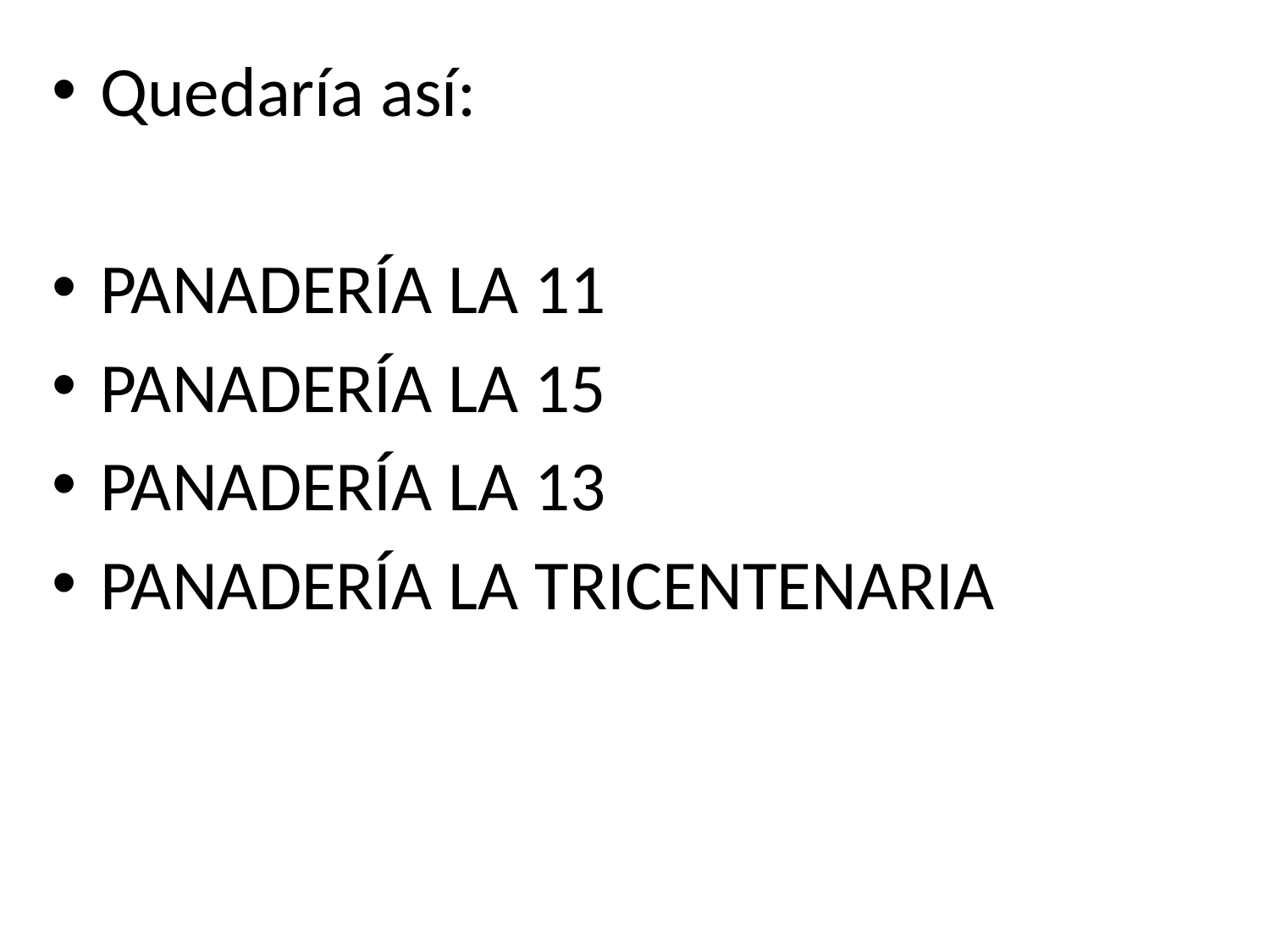

Quedaría así:

PANADERÍA LA 11
PANADERÍA LA 15
PANADERÍA LA 13
PANADERÍA LA TRICENTENARIA